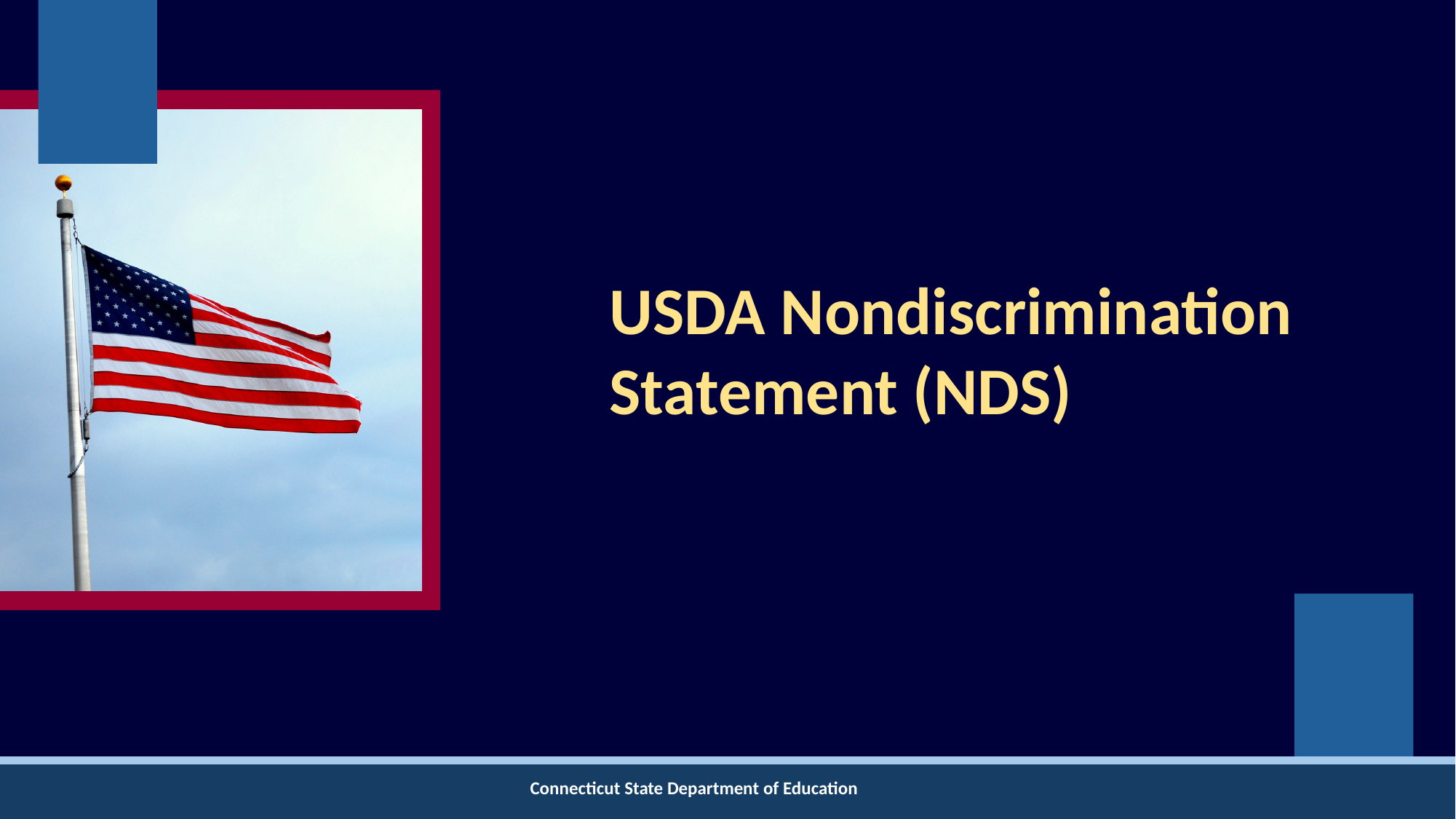

# USDA Nondiscrimination Statement (NDS)
Connecticut State Department of Education